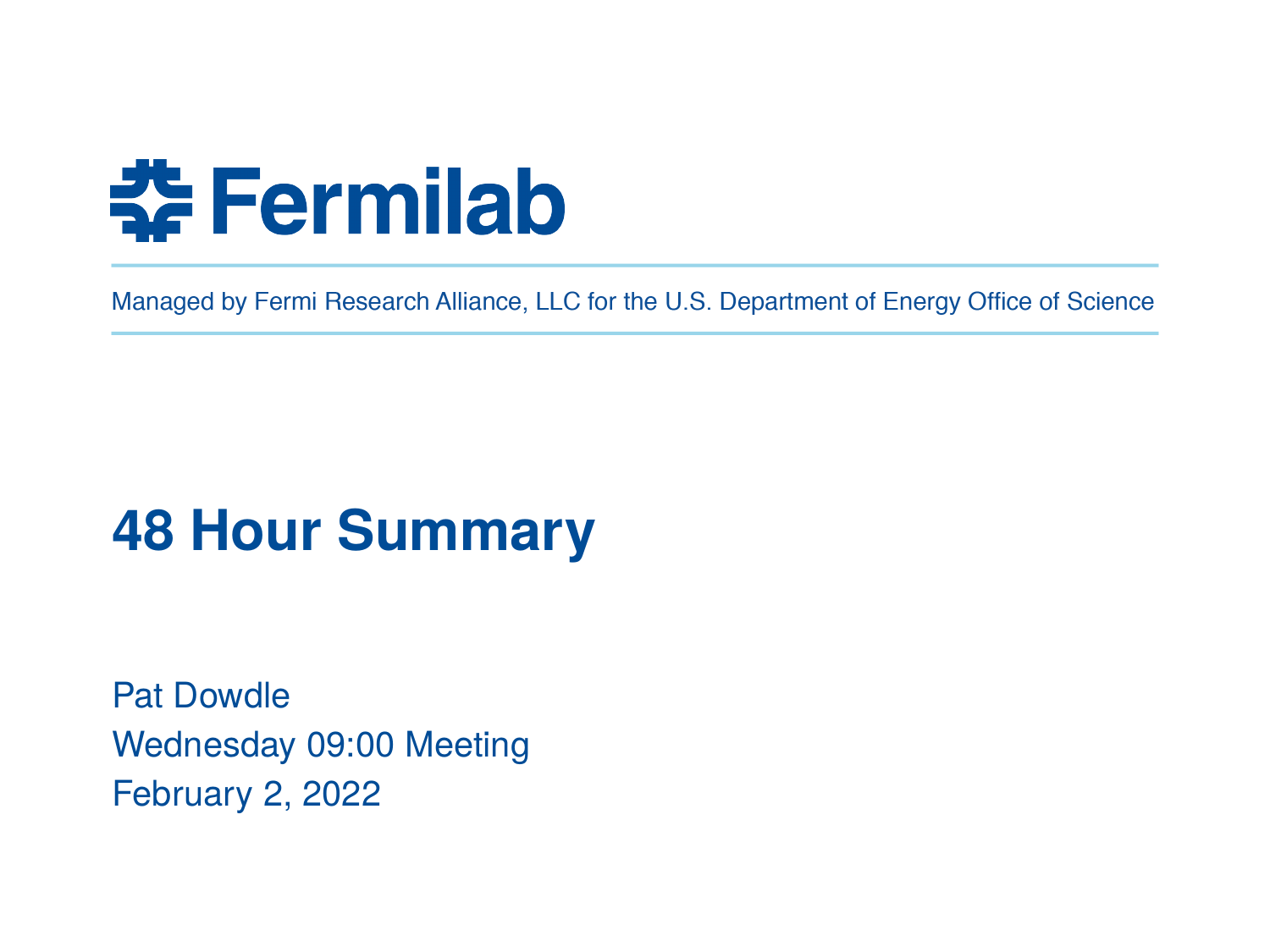

# 48 Hour Summary
Pat Dowdle
Wednesday 09:00 Meeting
February 2, 2022